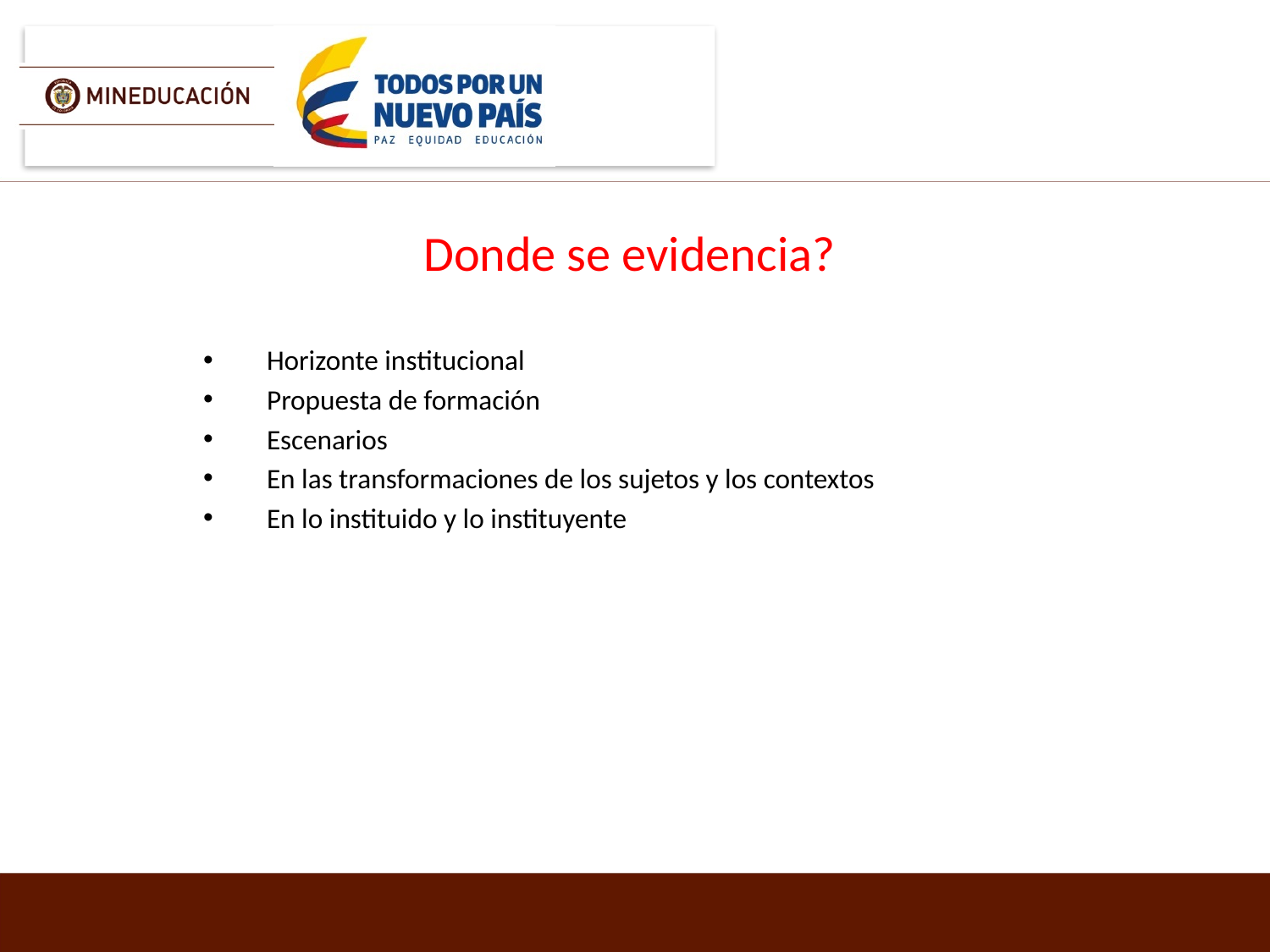

# Donde se evidencia?
Horizonte institucional
Propuesta de formación
Escenarios
En las transformaciones de los sujetos y los contextos
En lo instituido y lo instituyente